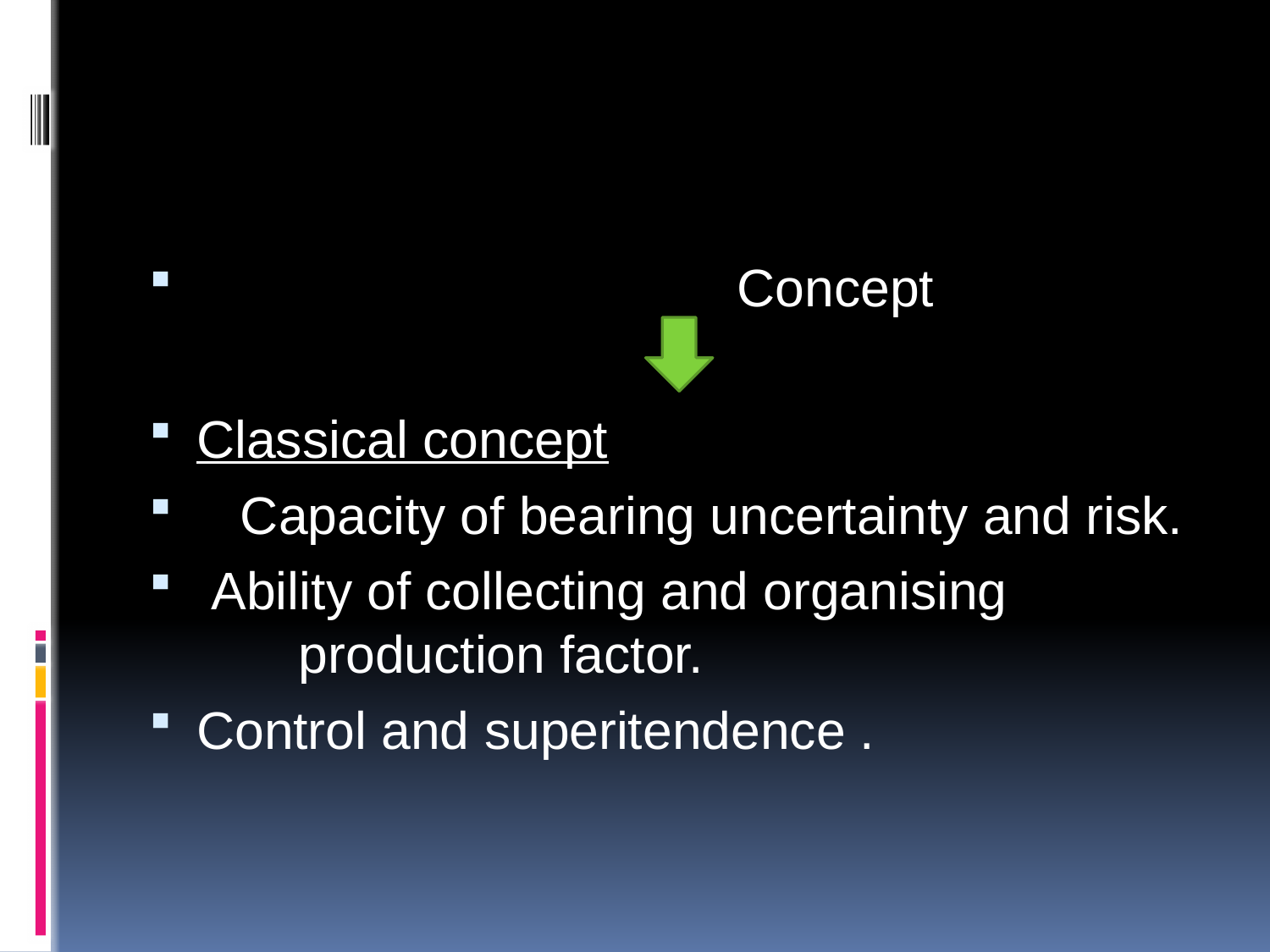

#
                                     Concept

Classical concept
   Capacity of bearing uncertainty and risk.
 Ability of collecting and organising                    production factor.
Control and superitendence .